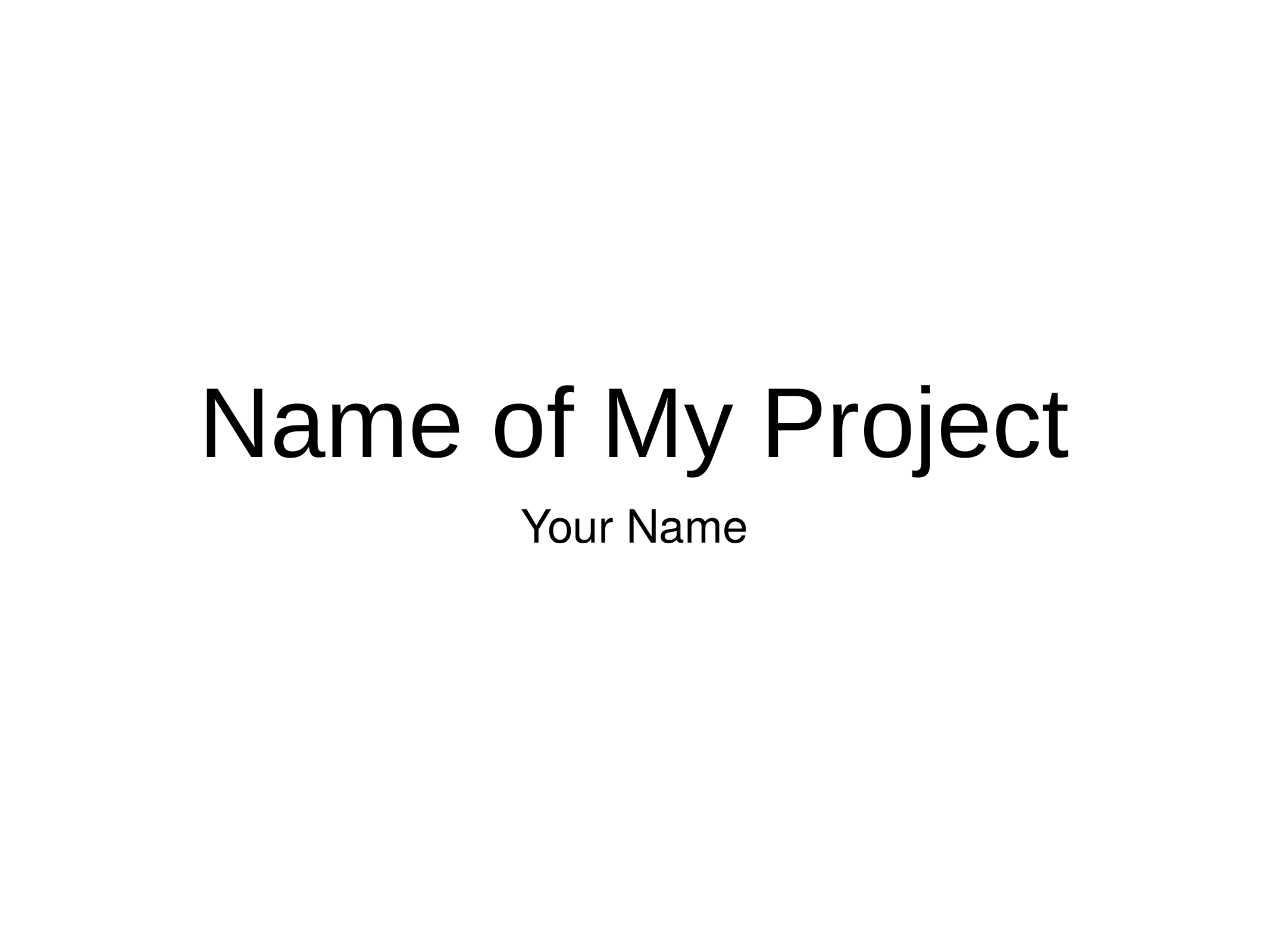

# Name of My Project
Your Name